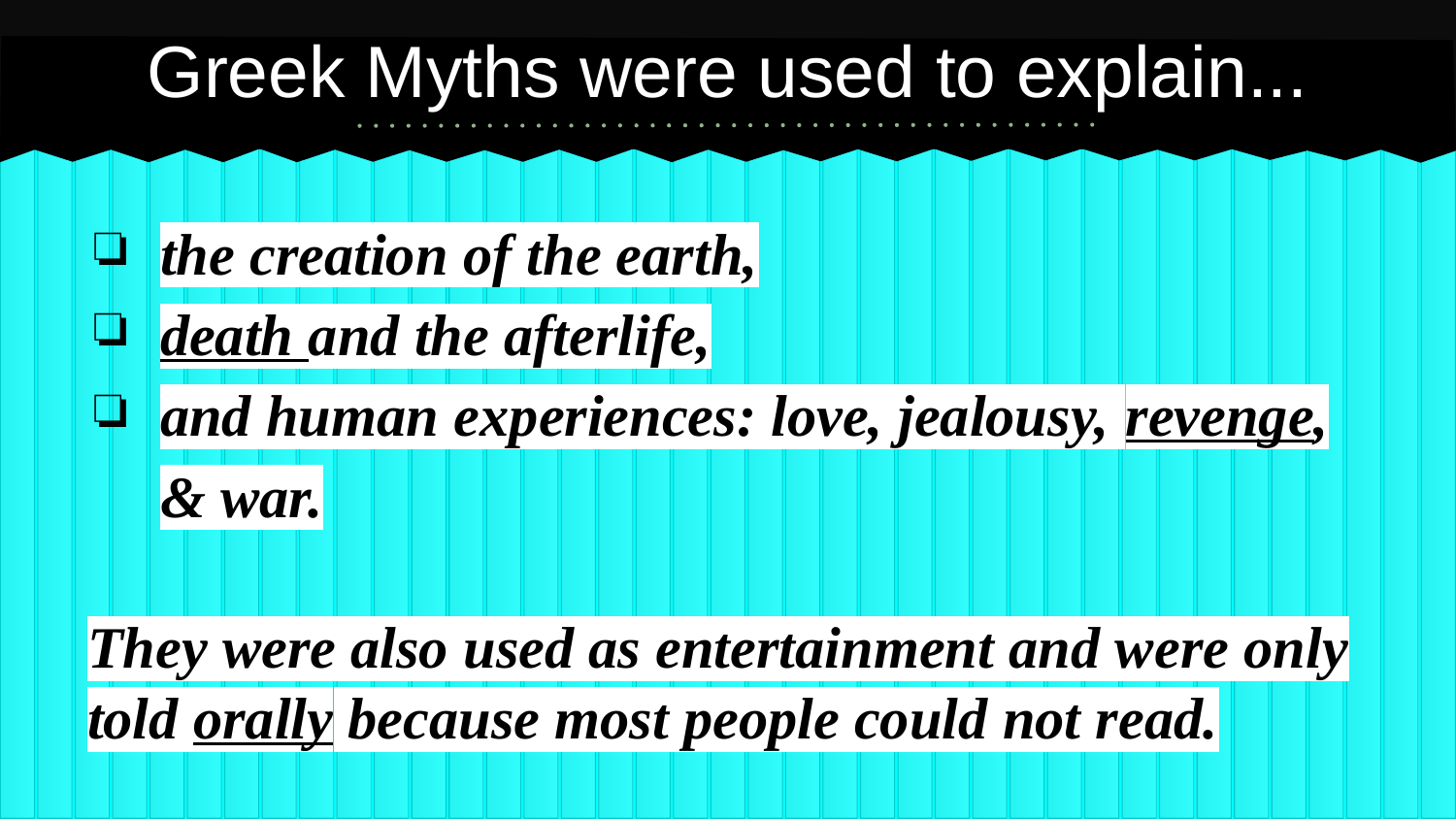

# Greek Myths were used to explain...
the creation of the earth,
death and the afterlife,
and human experiences: love, jealousy, revenge, & war.

They were also used as entertainment and were only told orally because most people could not read.